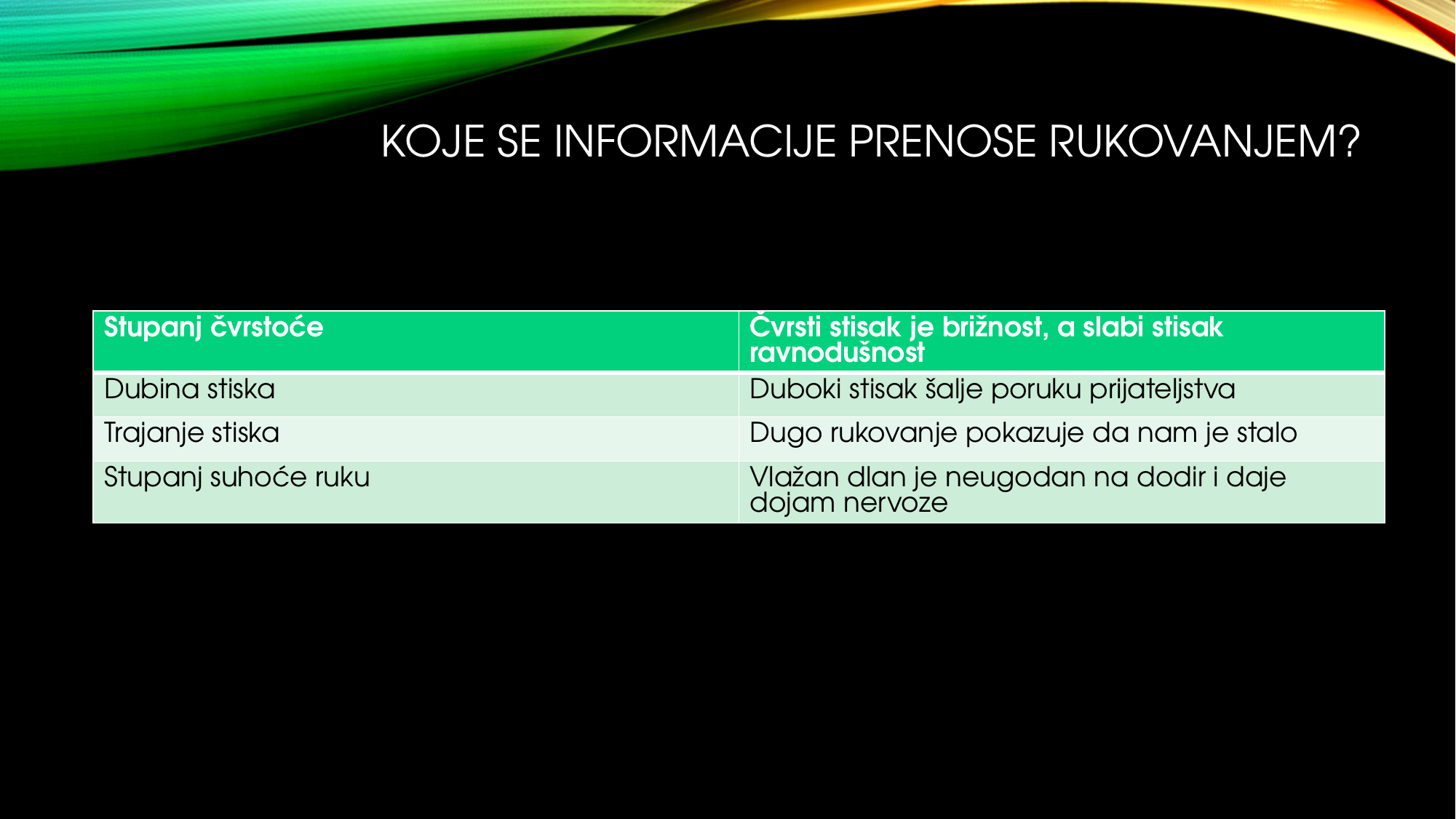

# Koje se informacije prenose rukovanjem?
| Stupanj čvrstoće | Čvrsti stisak je brižnost, a slabi stisak ravnodušnost |
| --- | --- |
| Dubina stiska | Duboki stisak šalje poruku prijateljstva |
| Trajanje stiska | Dugo rukovanje pokazuje da nam je stalo |
| Stupanj suhoće ruku | Vlažan dlan je neugodan na dodir i daje dojam nervoze |